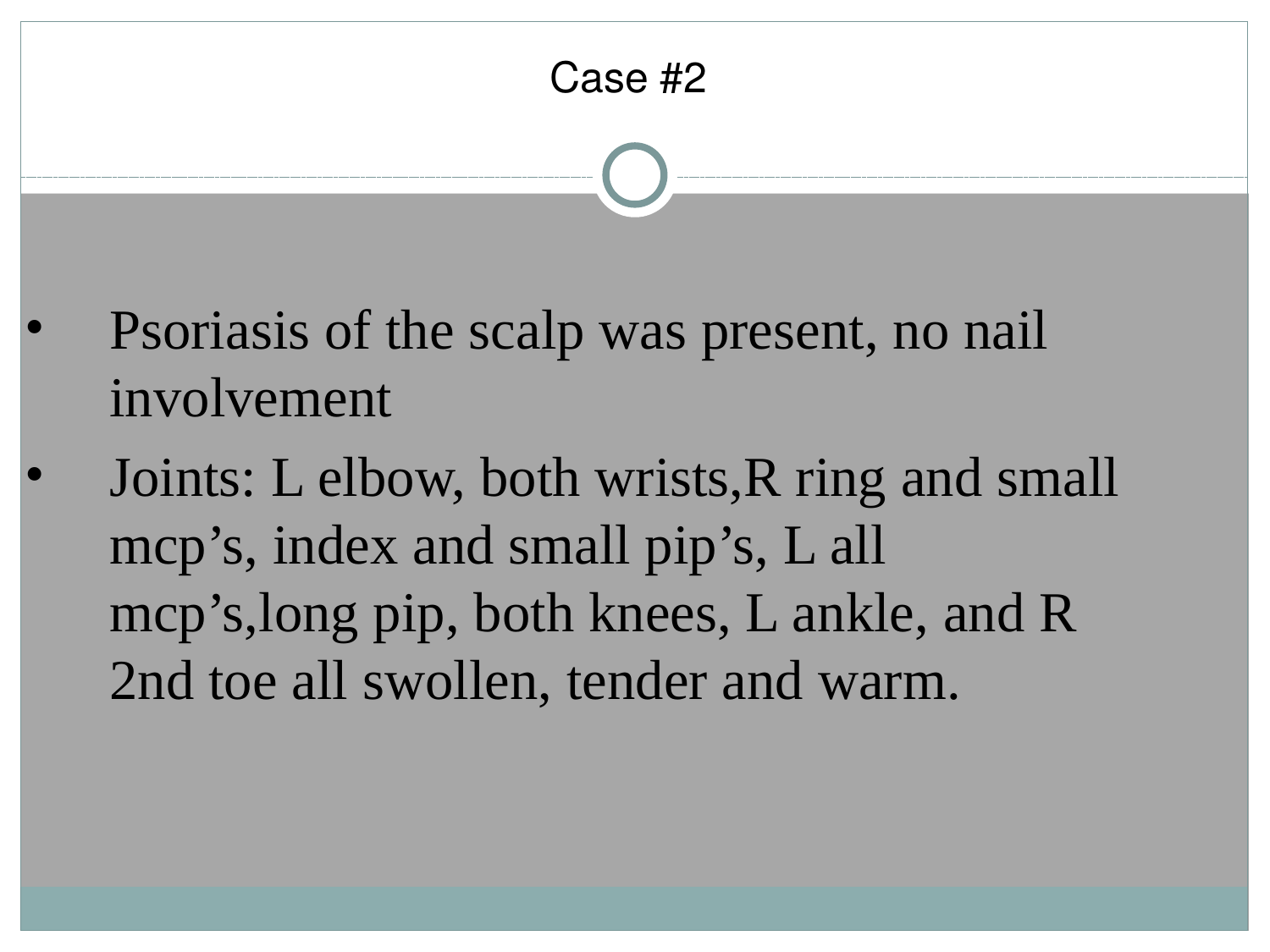

Case #2
Psoriasis of the scalp was present, no nail involvement
Joints: L elbow, both wrists,R ring and small mcp’s, index and small pip’s, L all mcp’s,long pip, both knees, L ankle, and R 2nd toe all swollen, tender and warm.